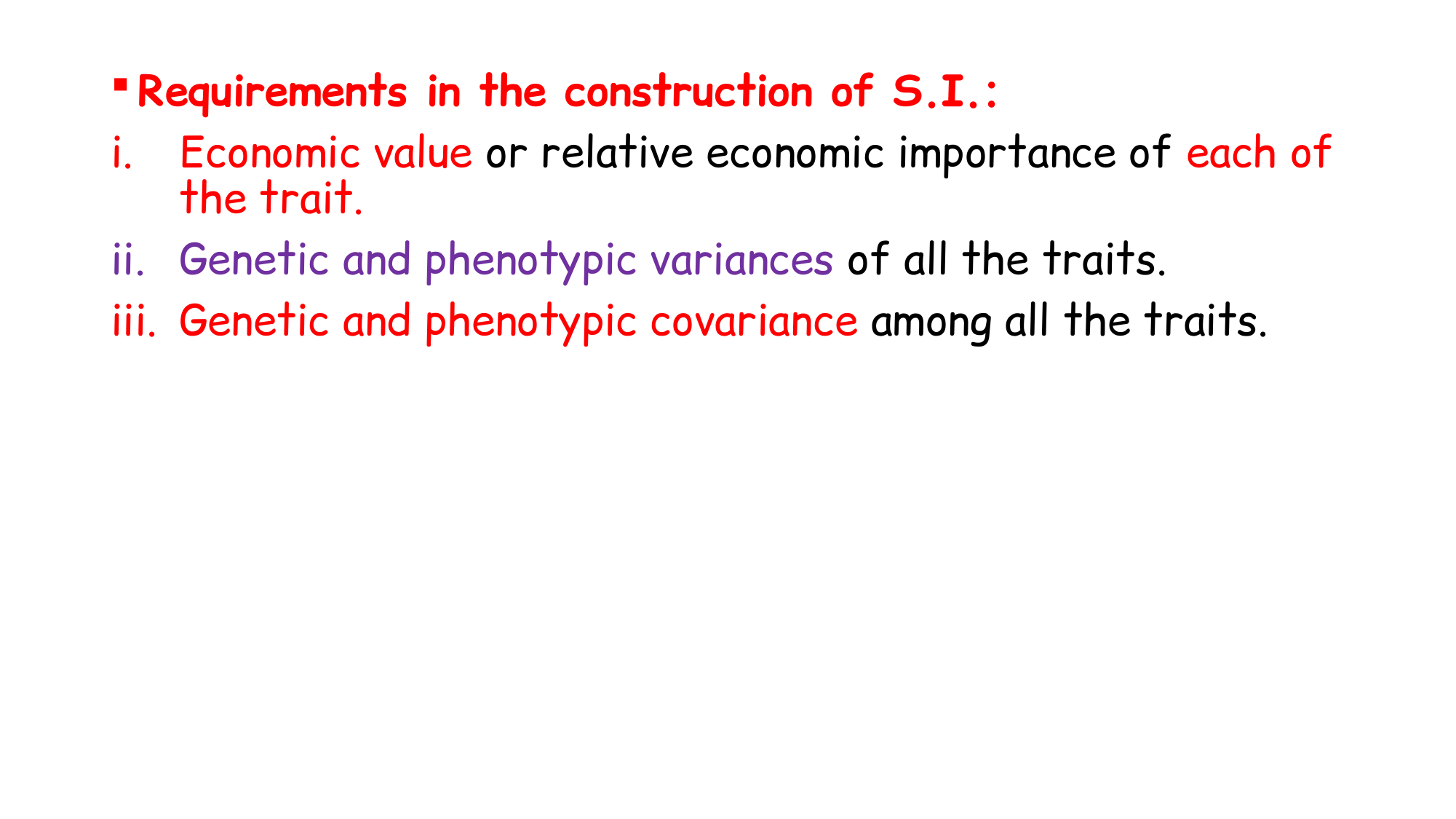

Requirements in the construction of S.I.:
Economic value or relative economic importance of each of the trait.
Genetic and phenotypic variances of all the traits.
Genetic and phenotypic covariance among all the traits.